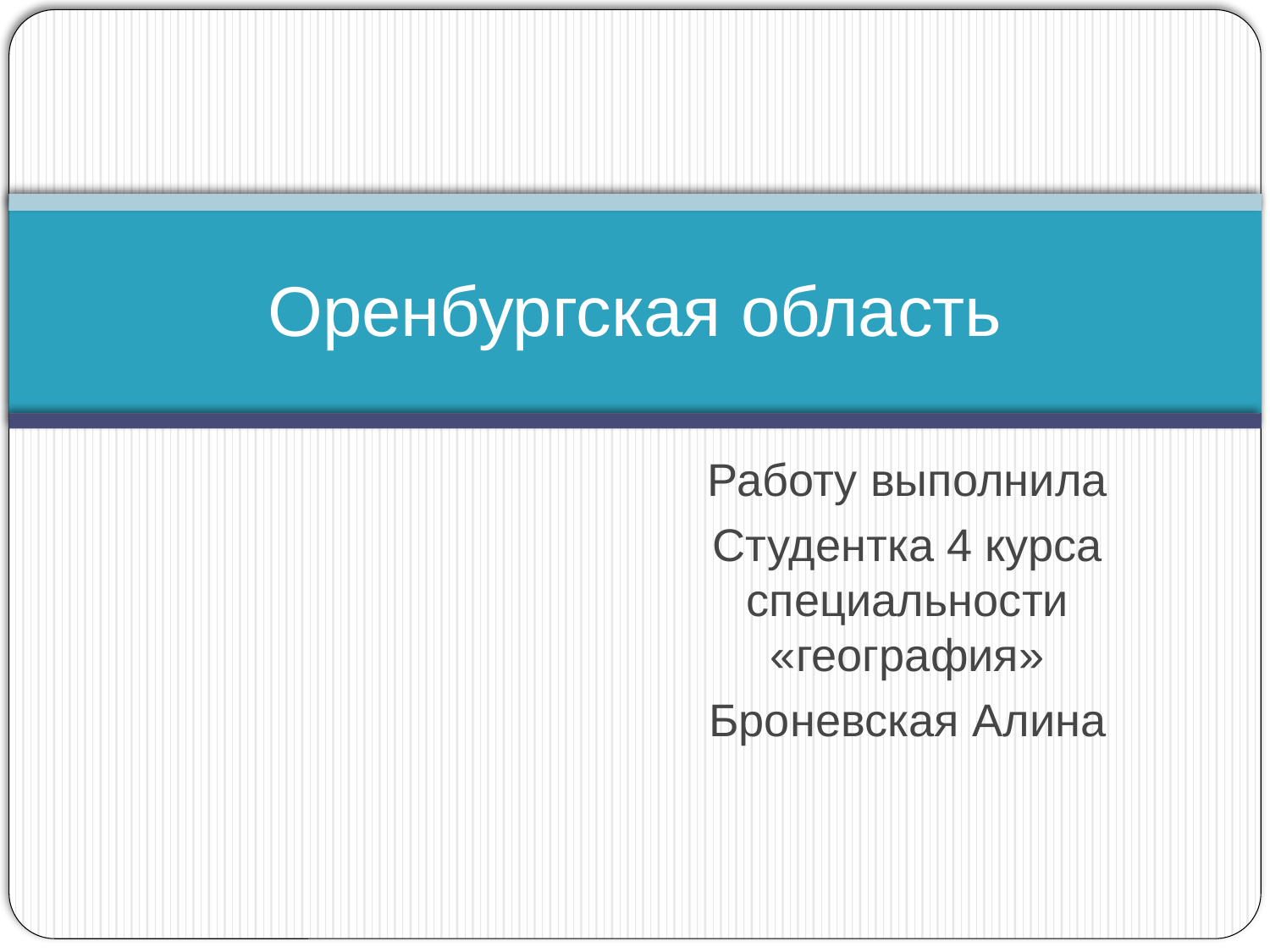

# Оренбургская область
Работу выполнила
Студентка 4 курса специальности «география»
Броневская Алина